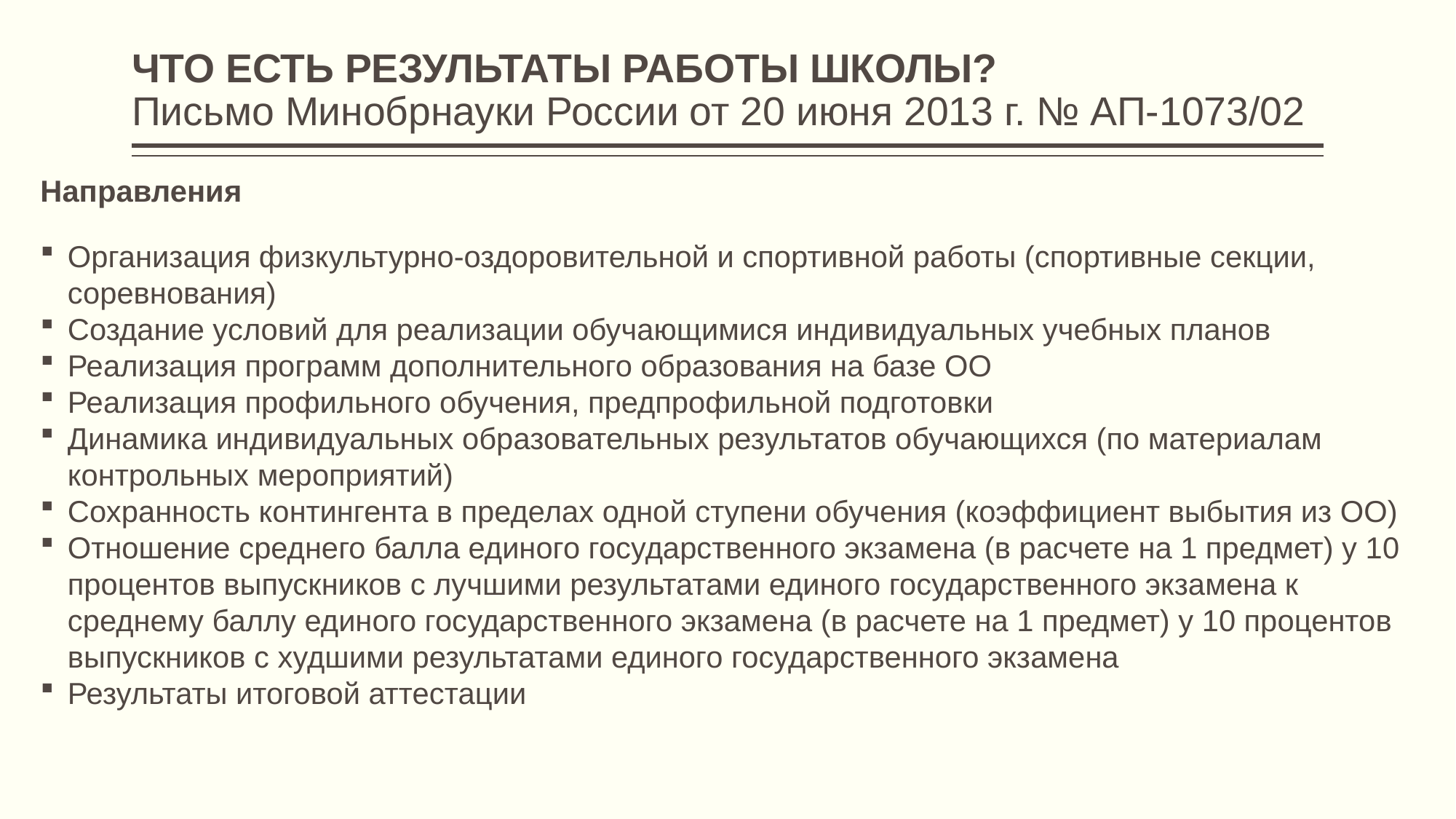

# ЧТО ЕСТЬ РЕЗУЛЬТАТЫ РАБОТЫ ШКОЛЫ? Письмо Минобрнауки России от 20 июня 2013 г. № АП-1073/02
Направления

Организация физкультурно-оздоровительной и спортивной работы (спортивные секции, соревнования)
Создание условий для реализации обучающимися индивидуальных учебных планов
Реализация программ дополнительного образования на базе ОО
Реализация профильного обучения, предпрофильной подготовки
Динамика индивидуальных образовательных результатов обучающихся (по материалам контрольных мероприятий)
Сохранность контингента в пределах одной ступени обучения (коэффициент выбытия из ОО)
Отношение среднего балла единого государственного экзамена (в расчете на 1 предмет) у 10 процентов выпускников с лучшими результатами единого государственного экзамена к среднему баллу единого государственного экзамена (в расчете на 1 предмет) у 10 процентов выпускников с худшими результатами единого государственного экзамена
Результаты итоговой аттестации